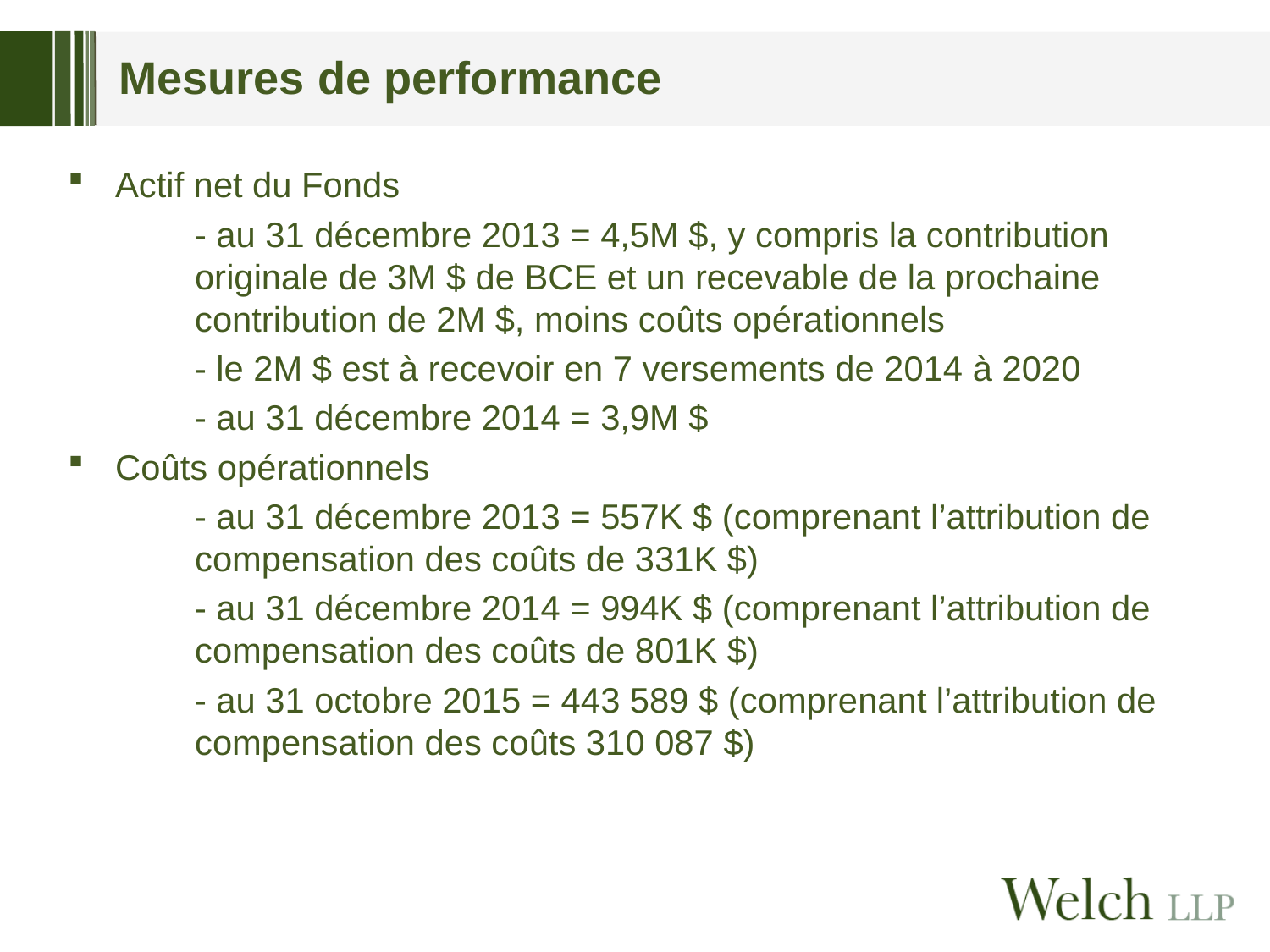

# Mesures de performance
Actif net du Fonds
	- au 31 décembre 2013 = 4,5M $, y compris la contribution 	originale de 3M $ de BCE et un recevable de la prochaine 	contribution de 2M $, moins coûts opérationnels
	- le 2M $ est à recevoir en 7 versements de 2014 à 2020
	- au 31 décembre 2014 = 3,9M $
Coûts opérationnels
	- au 31 décembre 2013 = 557K $ (comprenant l’attribution de 	compensation des coûts de 331K $)
	- au 31 décembre 2014 = 994K $ (comprenant l’attribution de 	compensation des coûts de 801K $)
	- au 31 octobre 2015 = 443 589 $ (comprenant l’attribution de 	compensation des coûts 310 087 $)